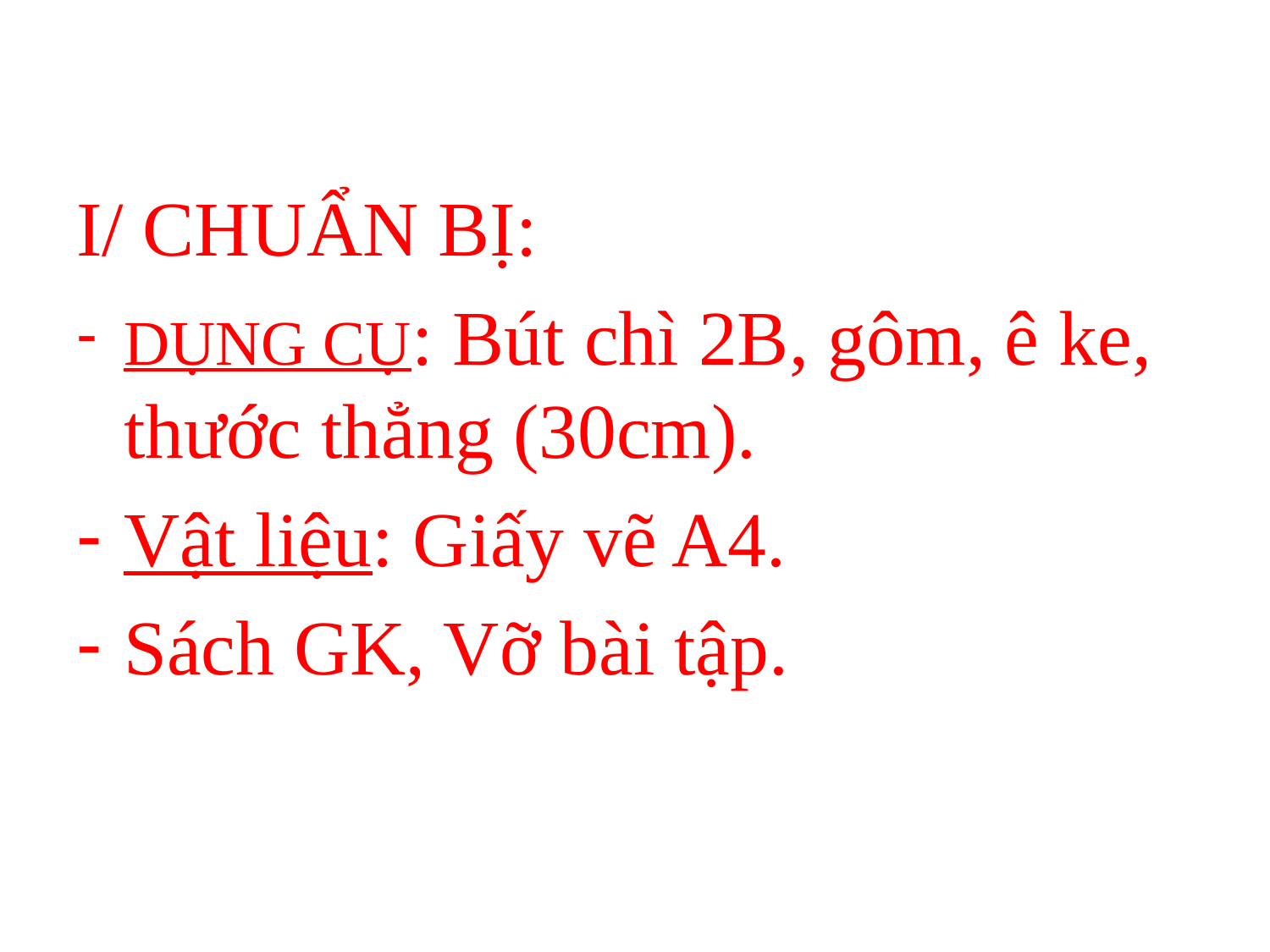

I/ CHUẨN BỊ:
DỤNG CỤ: Bút chì 2B, gôm, ê ke, thước thẳng (30cm).
Vật liệu: Giấy vẽ A4.
Sách GK, Vỡ bài tập.